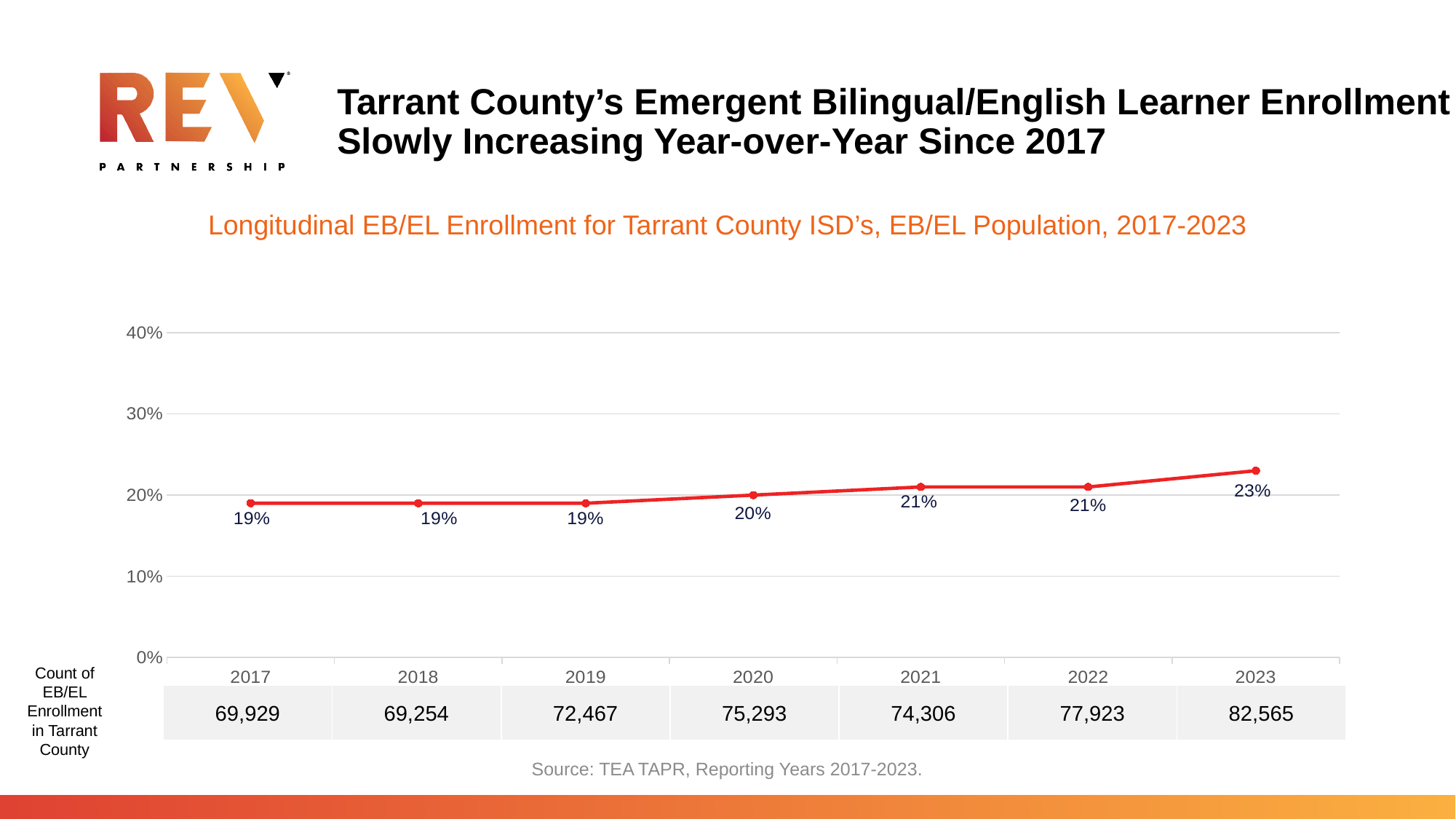

# Tarrant County’s Emergent Bilingual/English Learner Enrollment Slowly Increasing Year-over-Year Since 2017
Longitudinal EB/EL Enrollment for Tarrant County ISD’s, EB/EL Population, 2017-2023

### Chart

| Category | Tarrant County ELL Population |
|---|---|
| 2017 | 0.19 |
| 2018 | 0.19 |
| 2019 | 0.19 |
| 2020 | 0.2 |
| 2021 | 0.21 |
| 2022 | 0.21 |
| 2023 | 0.23 |
Count of EB/EL Enrollment in Tarrant County
| 69,929 | 69,254 | 72,467 | 75,293 | 74,306 | 77,923 | 82,565 |
| --- | --- | --- | --- | --- | --- | --- |
Source: TEA TAPR, Reporting Years 2017-2023.